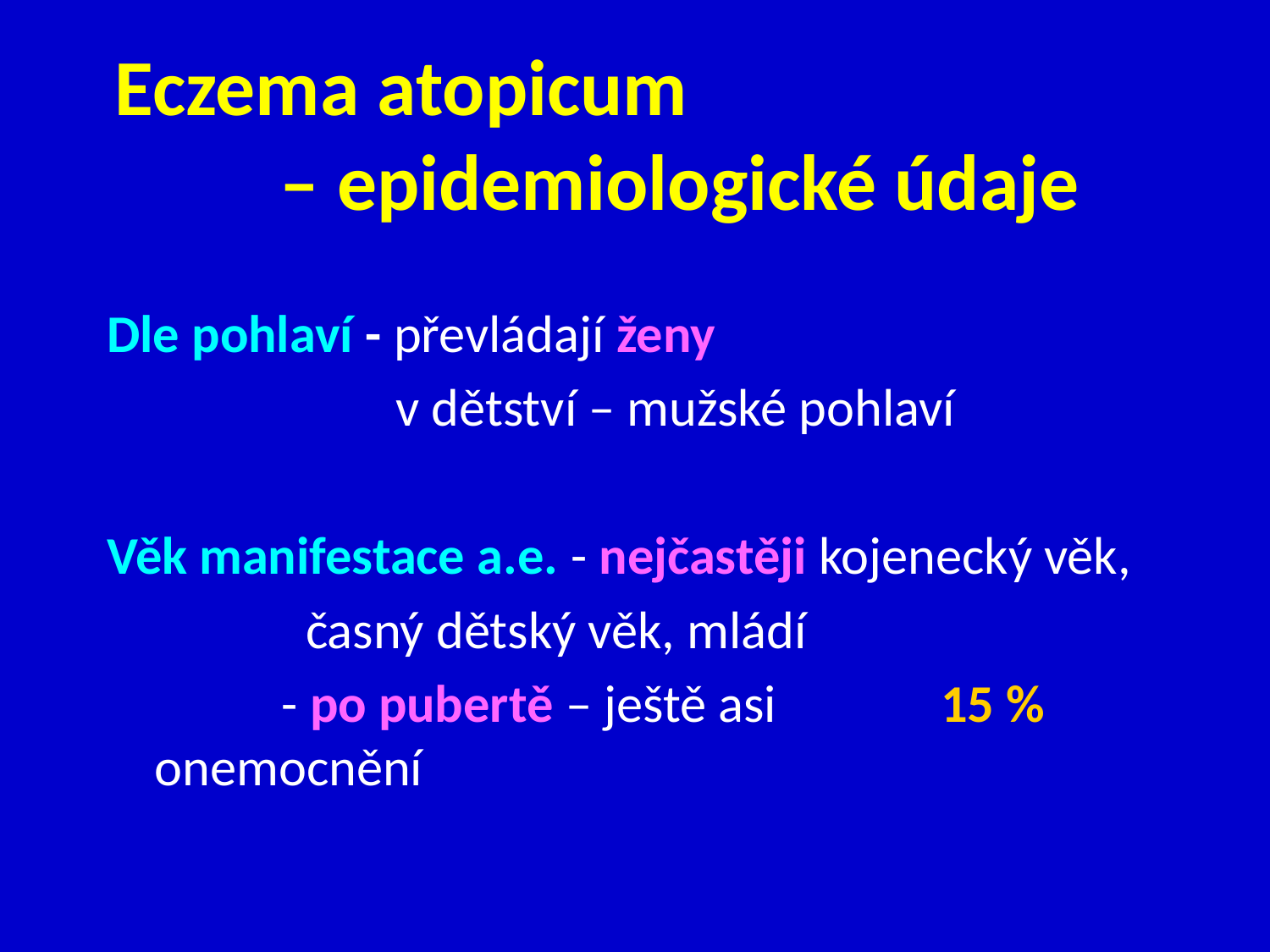

# Eczema atopicum                                – epidemiologické údaje
Dle pohlaví - převládají ženy
	                    v dětství – mužské pohlaví

Věk manifestace a.e. - nejčastěji kojenecký věk,
		  časný dětský věk, mládí
		- po pubertě – ještě asi 		  15 % onemocnění